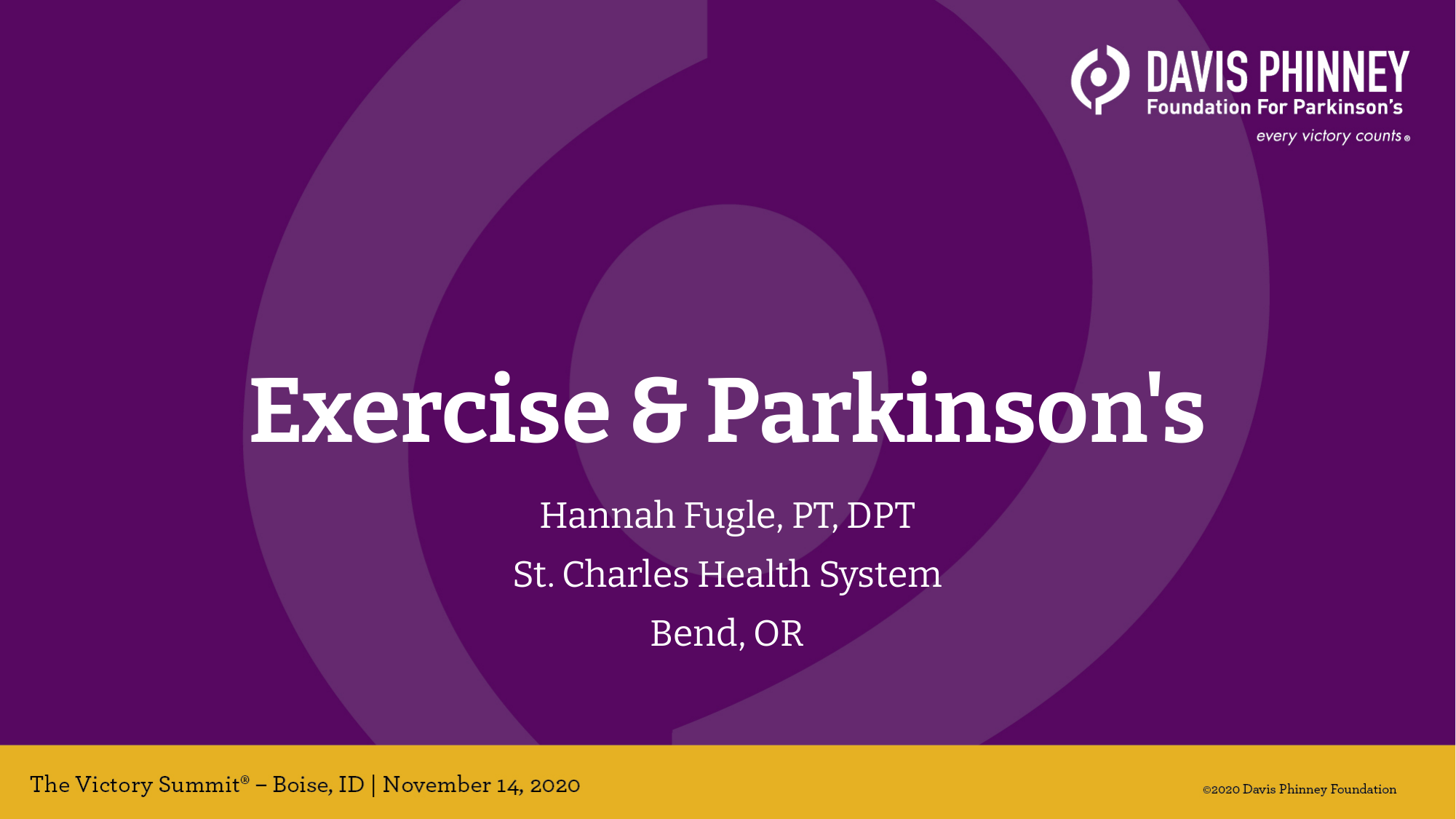

Exercise & Parkinson's
Hannah Fugle, PT, DPT
St. Charles Health System
Bend, OR